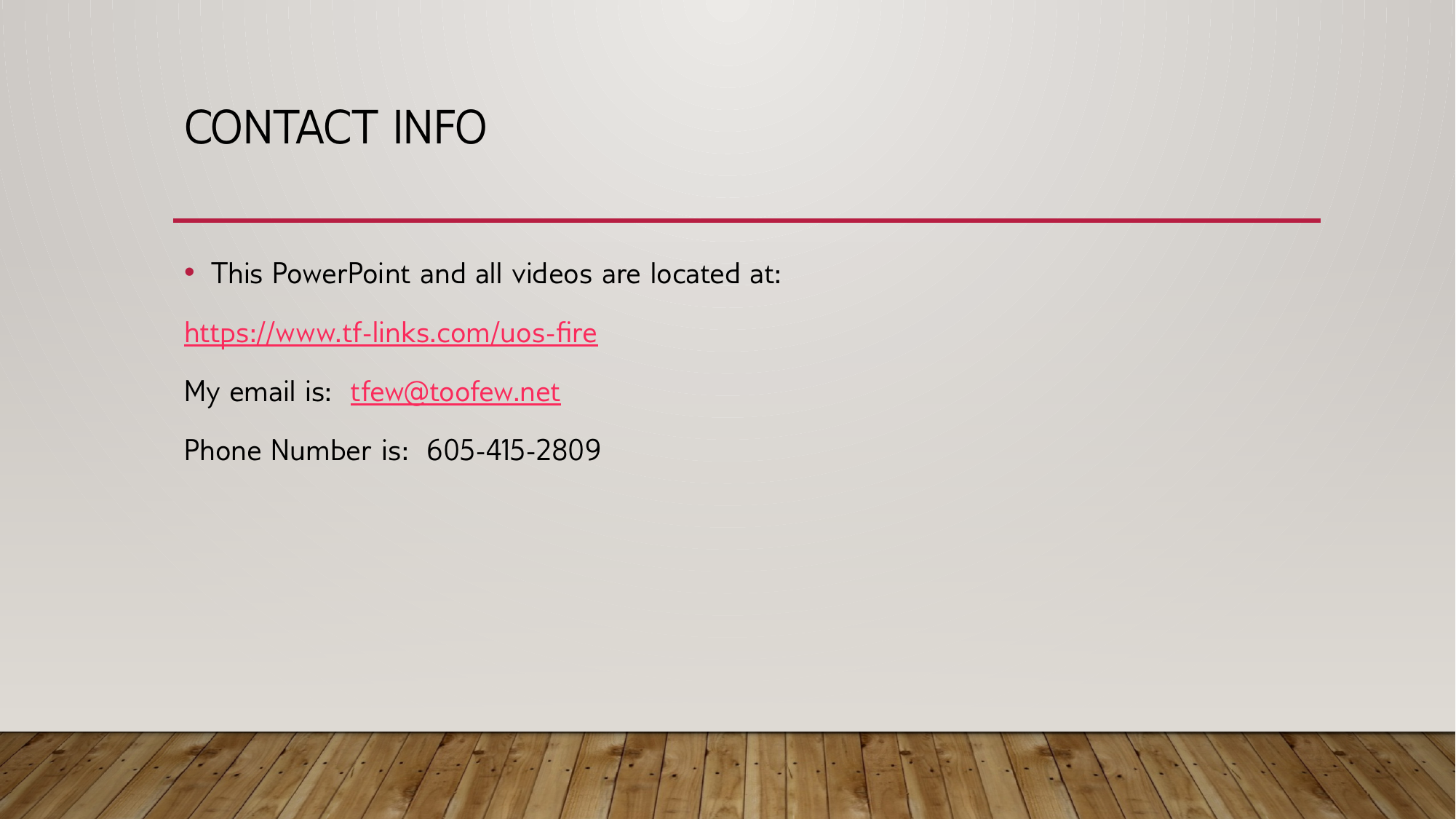

# Contact Info
This PowerPoint and all videos are located at:
https://www.tf-links.com/uos-fire
My email is:  tfew@toofew.net
Phone Number is:  605-415-2809